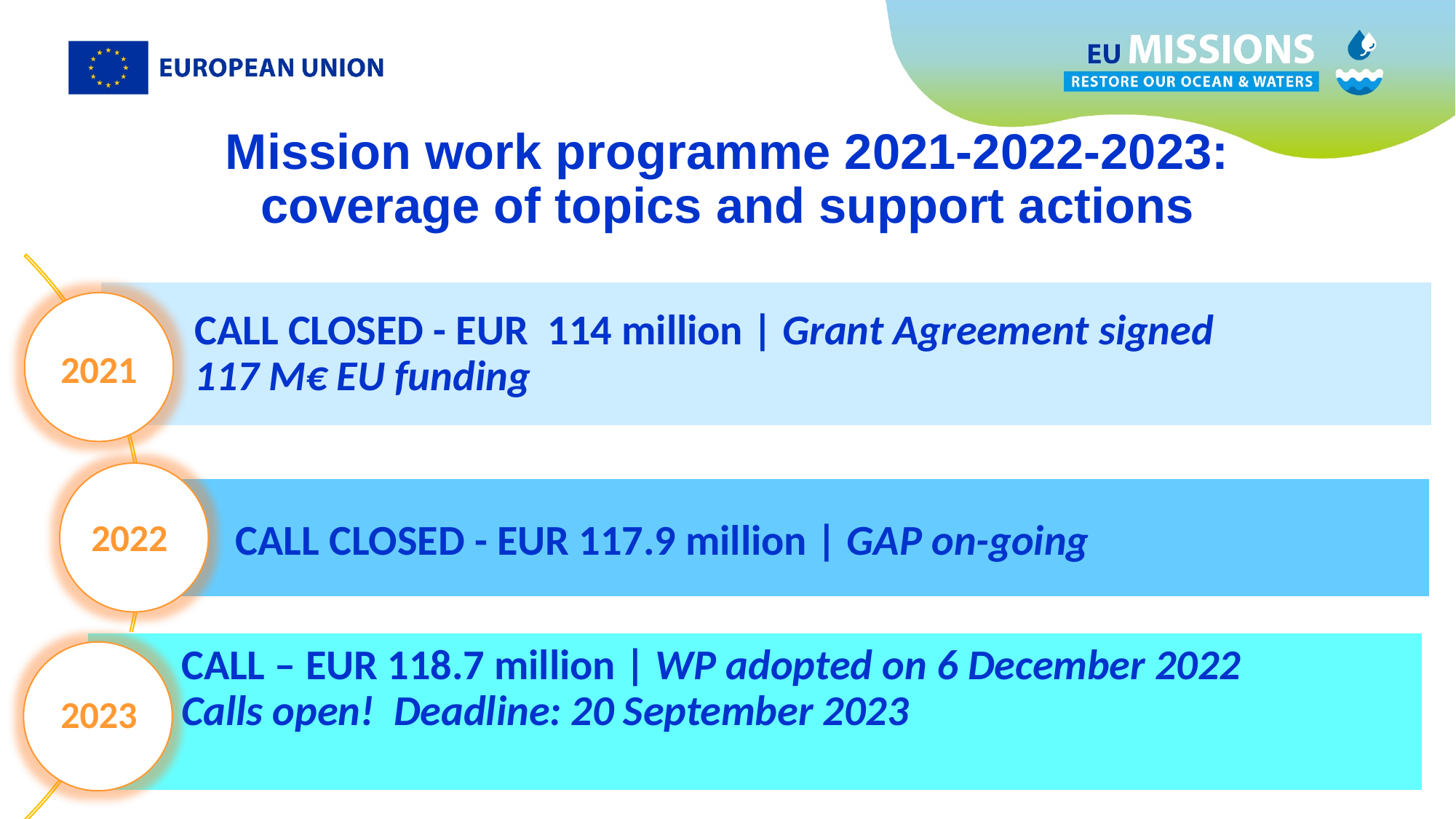

# Mission work programme 2021-2022-2023: coverage of topics and support actions
CALL CLOSED - EUR  114 million | Grant Agreement signed
117 M€ EU funding
CALL CLOSED - EUR 117.9 million | GAP on-going
CALL – EUR 118.7 million | WP adopted on 6 December 2022
Calls open!  Deadline: 20 September 2023

2021
2022
2023